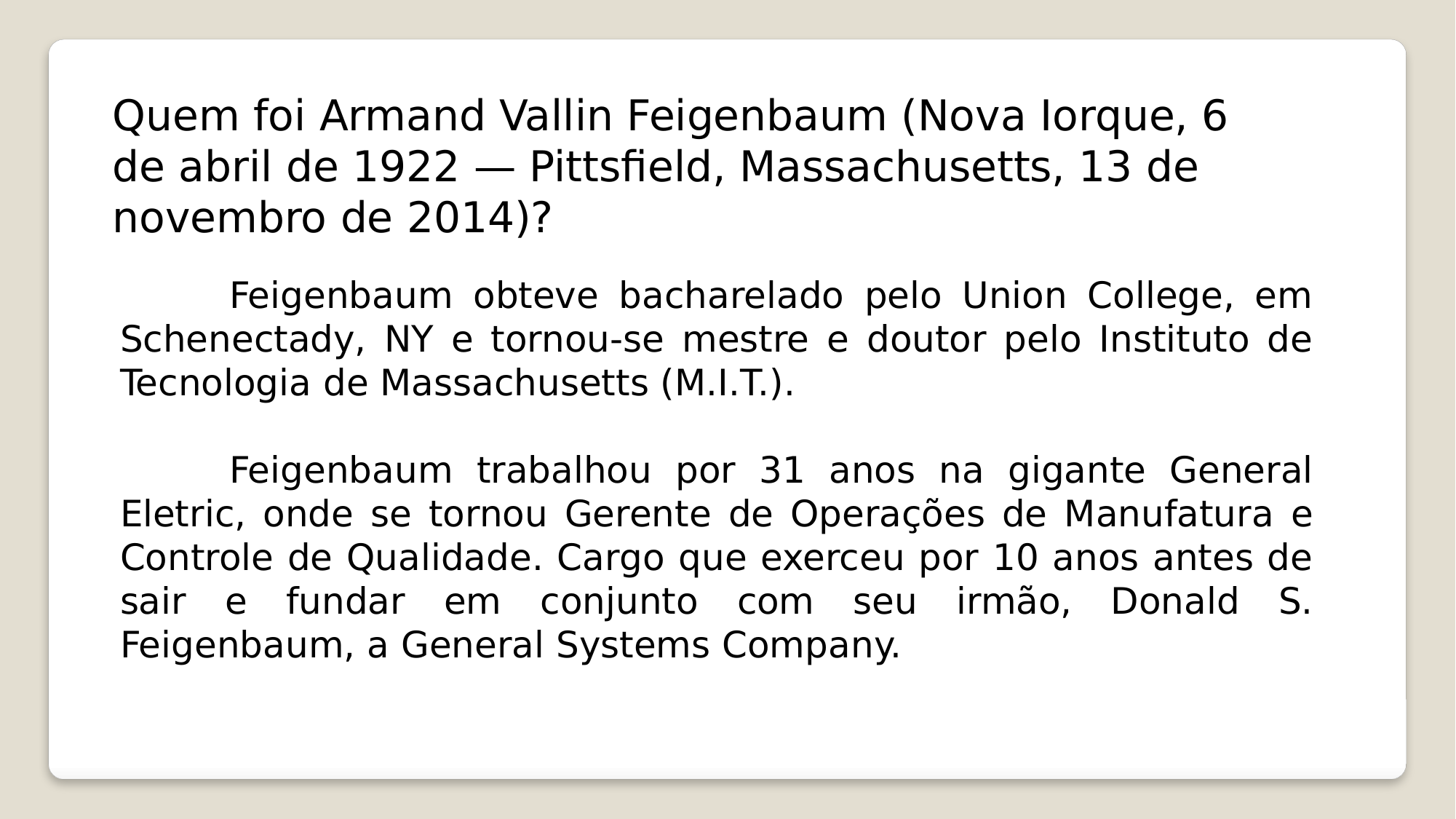

Quem foi Armand Vallin Feigenbaum (Nova Iorque, 6 de abril de 1922 — Pittsfield, Massachusetts, 13 de novembro de 2014)?

	Feigenbaum obteve bacharelado pelo Union College, em Schenectady, NY e tornou-se mestre e doutor pelo Instituto de Tecnologia de Massachusetts (M.I.T.).

	Feigenbaum trabalhou por 31 anos na gigante General Eletric, onde se tornou Gerente de Operações de Manufatura e Controle de Qualidade. Cargo que exerceu por 10 anos antes de sair e fundar em conjunto com seu irmão, Donald S. Feigenbaum, a General Systems Company.